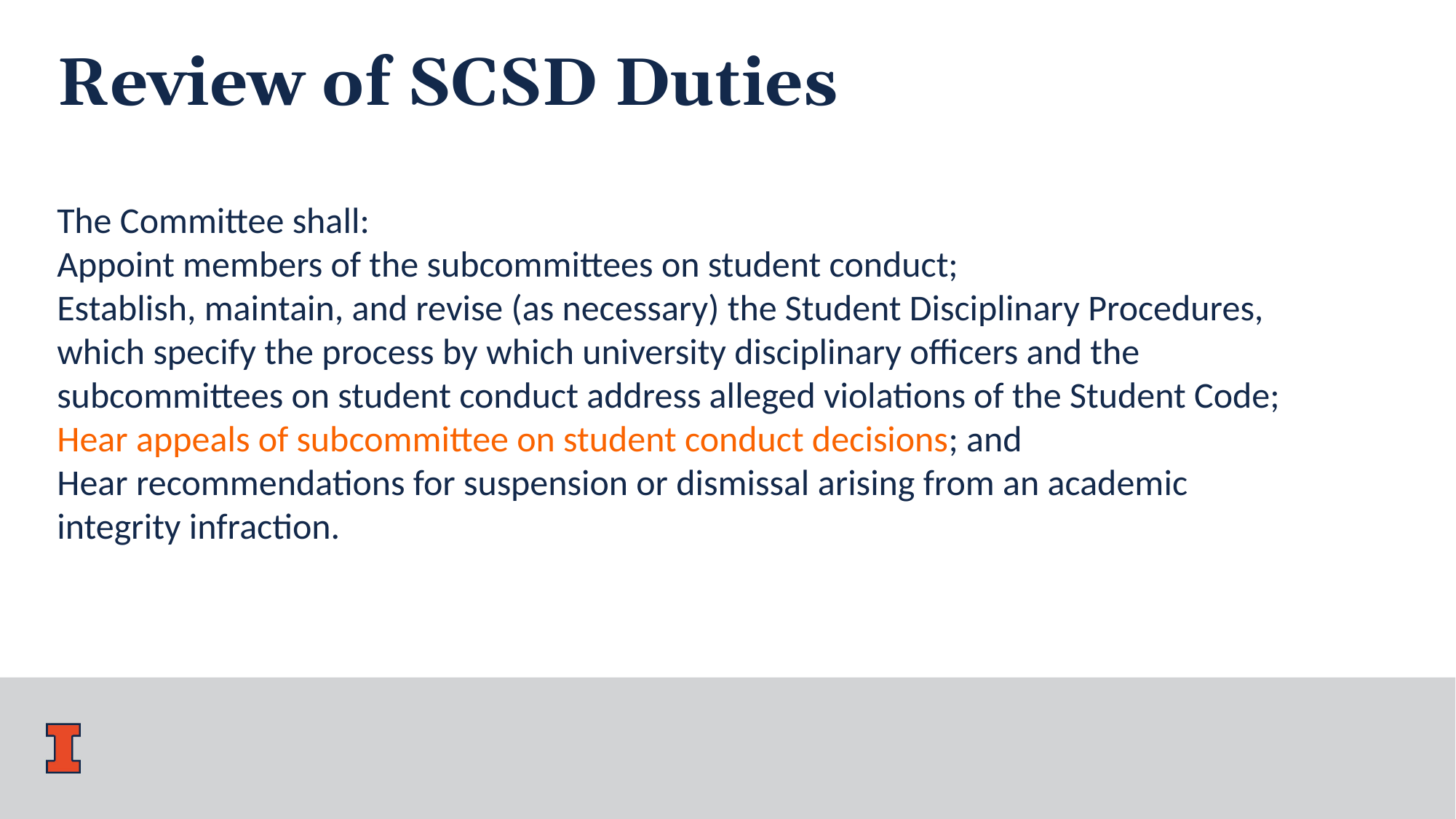

Review of SCSD Duties
The Committee shall:
Appoint members of the subcommittees on student conduct;
Establish, maintain, and revise (as necessary) the Student Disciplinary Procedures, which specify the process by which university disciplinary officers and the subcommittees on student conduct address alleged violations of the Student Code;
Hear appeals of subcommittee on student conduct decisions; and
Hear recommendations for suspension or dismissal arising from an academic integrity infraction.